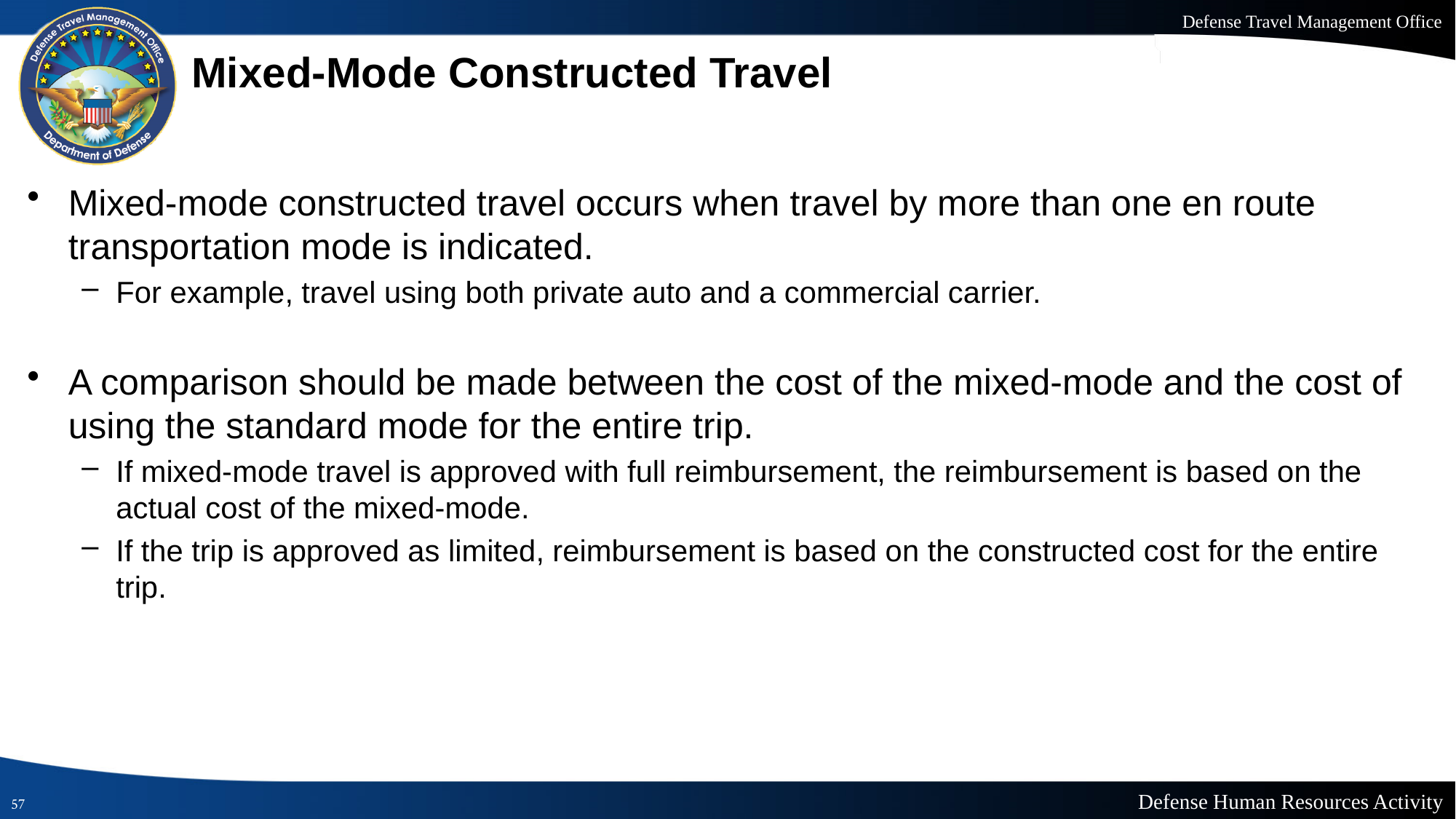

# Mixed-Mode Constructed Travel
Mixed-mode constructed travel occurs when travel by more than one en route transportation mode is indicated.
For example, travel using both private auto and a commercial carrier.

A comparison should be made between the cost of the mixed-mode and the cost of using the standard mode for the entire trip.
If mixed-mode travel is approved with full reimbursement, the reimbursement is based on the actual cost of the mixed-mode.
If the trip is approved as limited, reimbursement is based on the constructed cost for the entire trip.
57